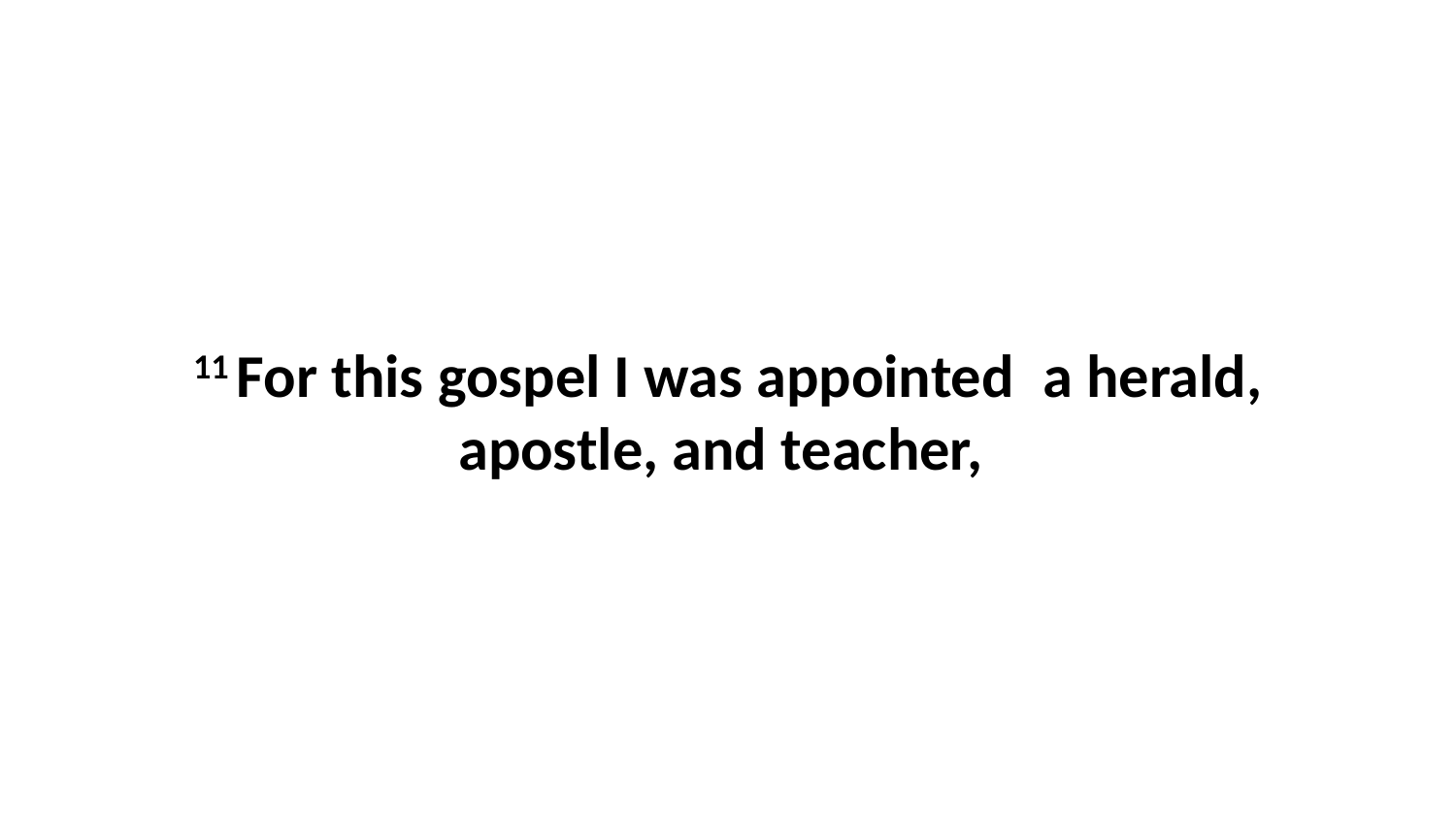

11 For this gospel I was appointed  a herald, apostle, and teacher,